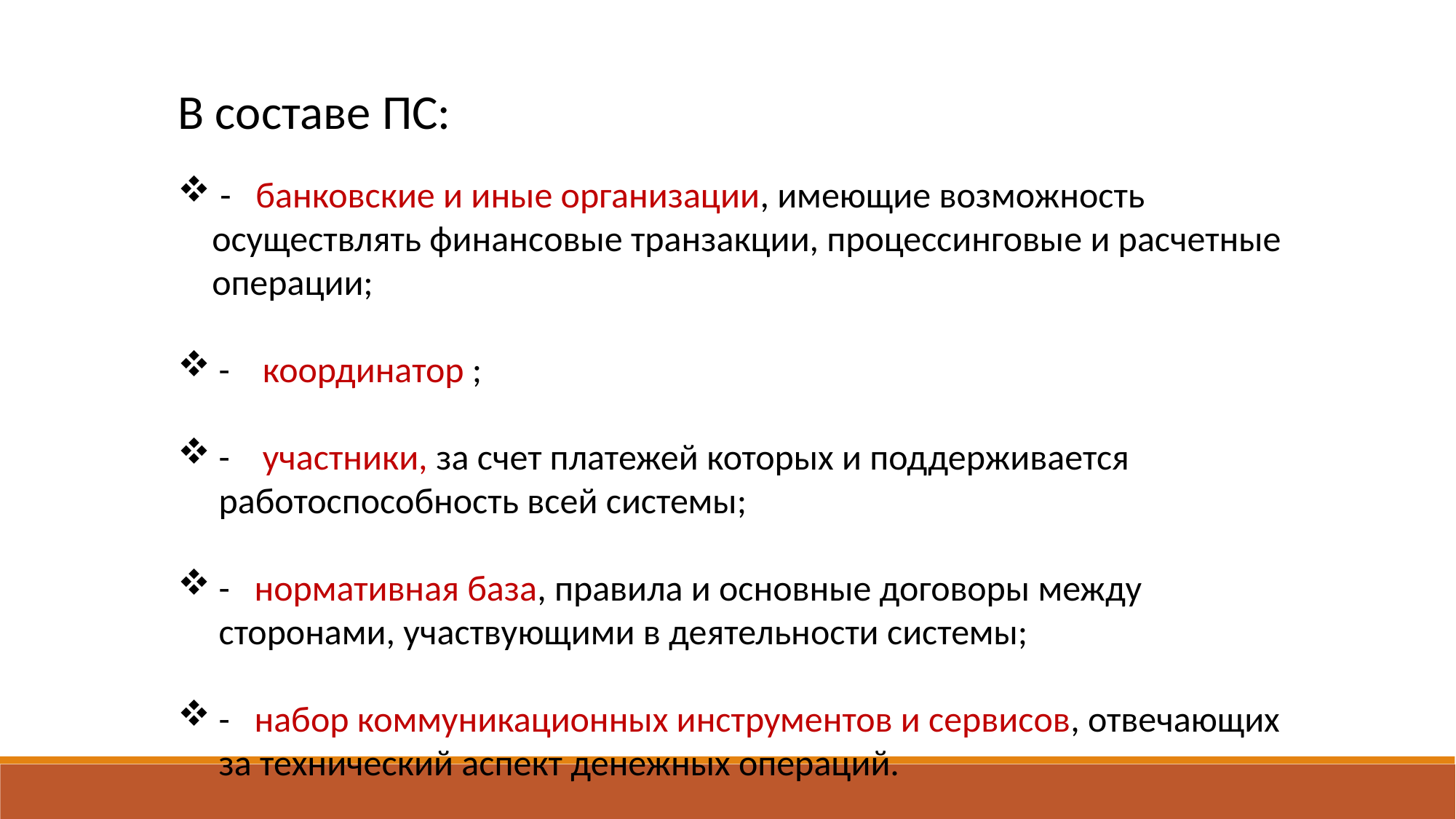

В составе ПС:

 -   банковские и иные организации, имеющие возможность осуществлять финансовые транзакции, процессинговые и расчетные операции;

-    координатор ;

-    участники, за счет платежей которых и поддерживается работоспособность всей системы;

-   нормативная база, правила и основные договоры между сторонами, участвующими в деятельности системы;

-   набор коммуникационных инструментов и сервисов, отвечающих за технический аспект денежных операций.